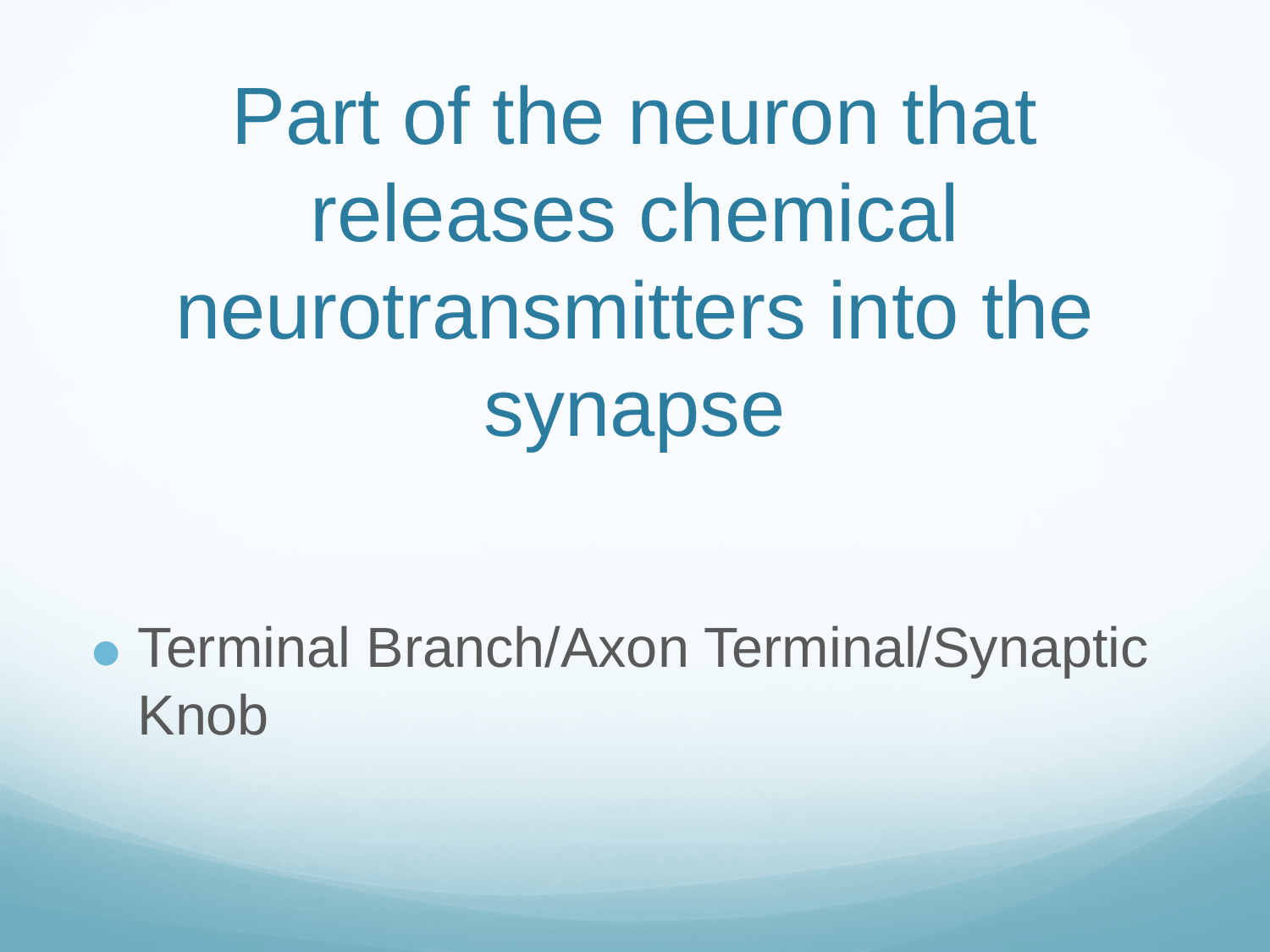

# Part of the neuron that releases chemical neurotransmitters into the synapse
Terminal Branch/Axon Terminal/Synaptic Knob